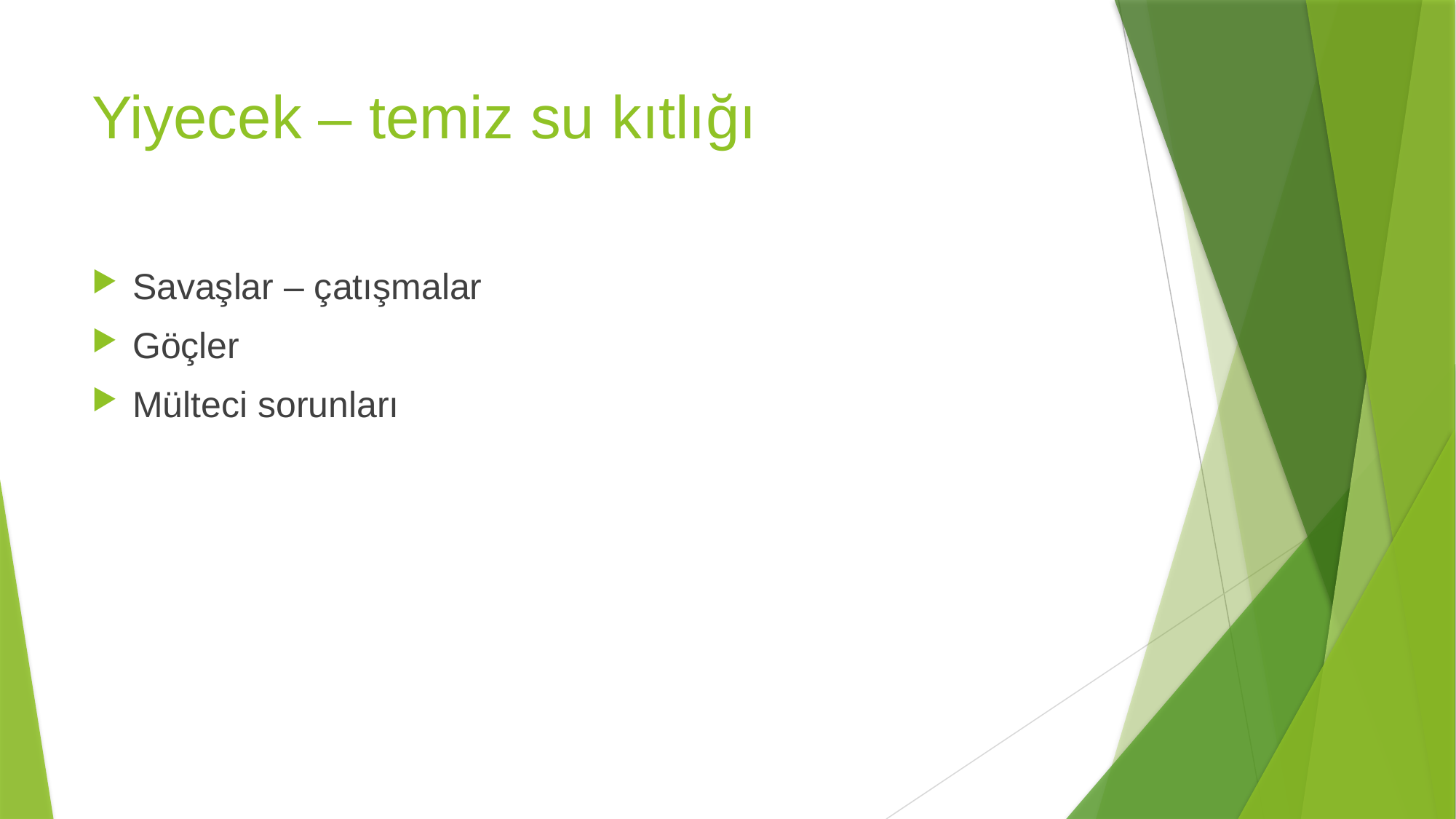

# Yiyecek – temiz su kıtlığı
Savaşlar – çatışmalar
Göçler
Mülteci sorunları